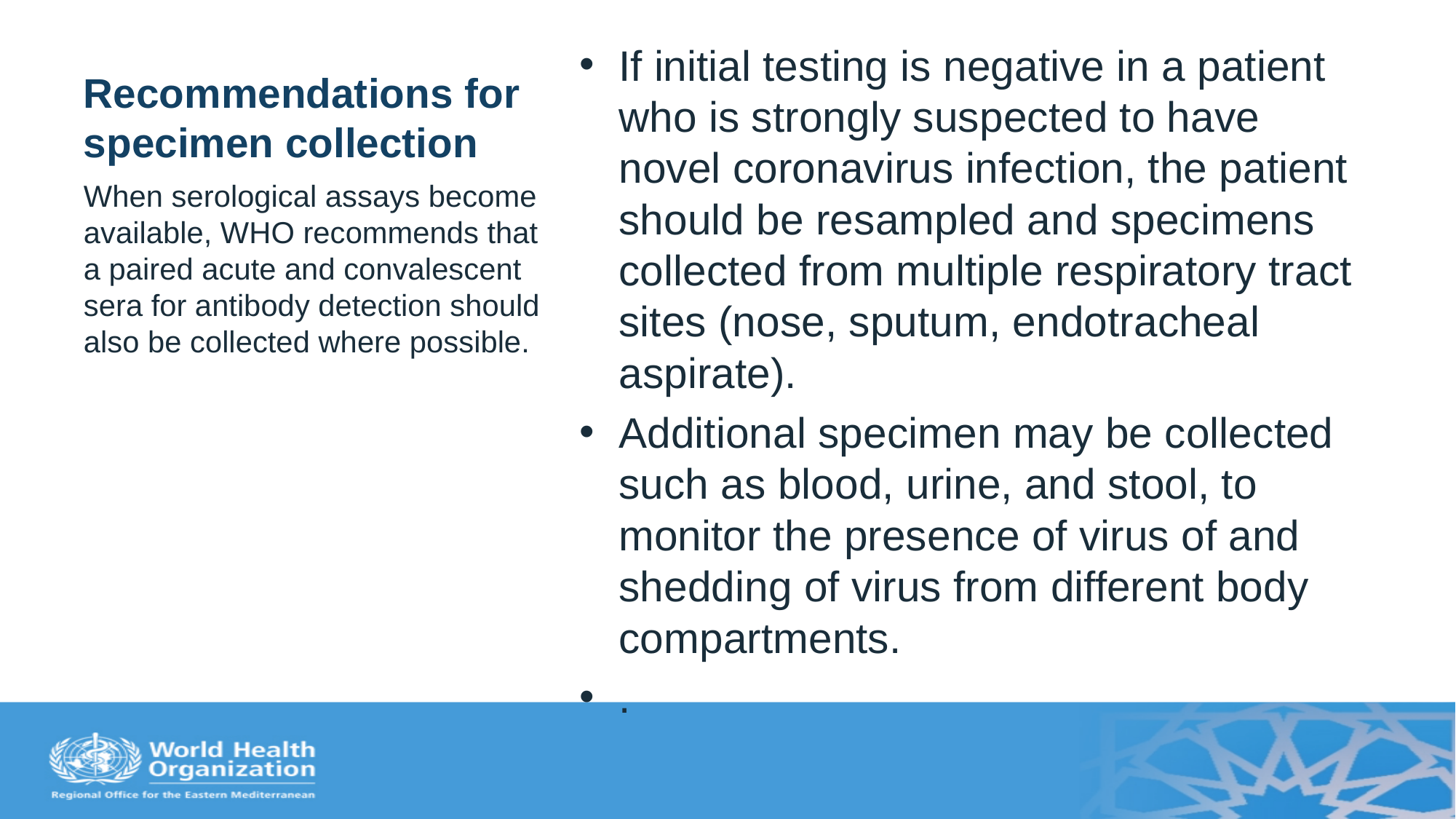

# Recommendations for specimen collection
If initial testing is negative in a patient who is strongly suspected to have novel coronavirus infection, the patient should be resampled and specimens collected from multiple respiratory tract sites (nose, sputum, endotracheal aspirate).
Additional specimen may be collected such as blood, urine, and stool, to monitor the presence of virus of and shedding of virus from different body compartments.
.
When serological assays become available, WHO recommends that a paired acute and convalescent sera for antibody detection should also be collected where possible.